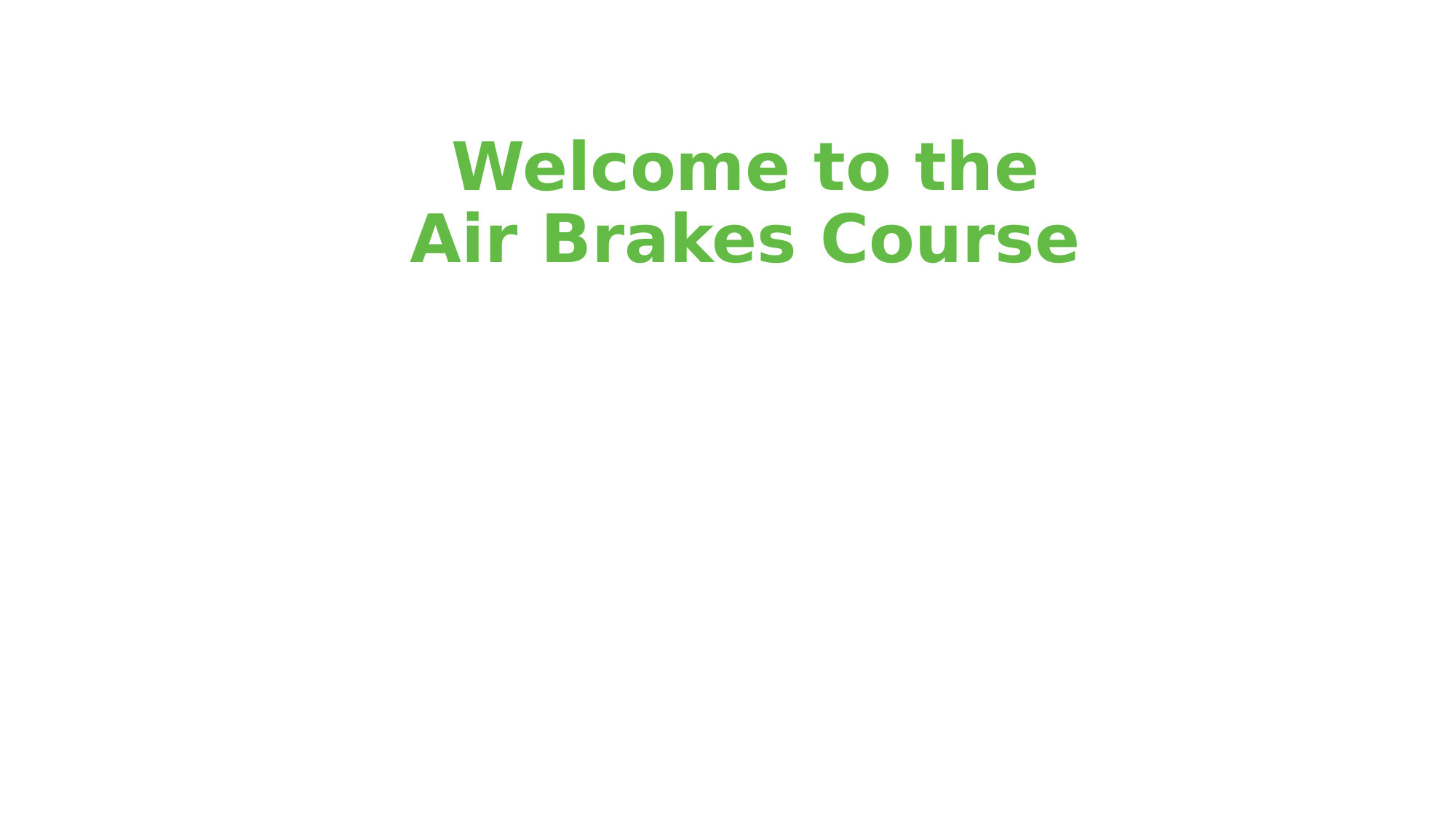

# Welcome to the Air Brakes Course